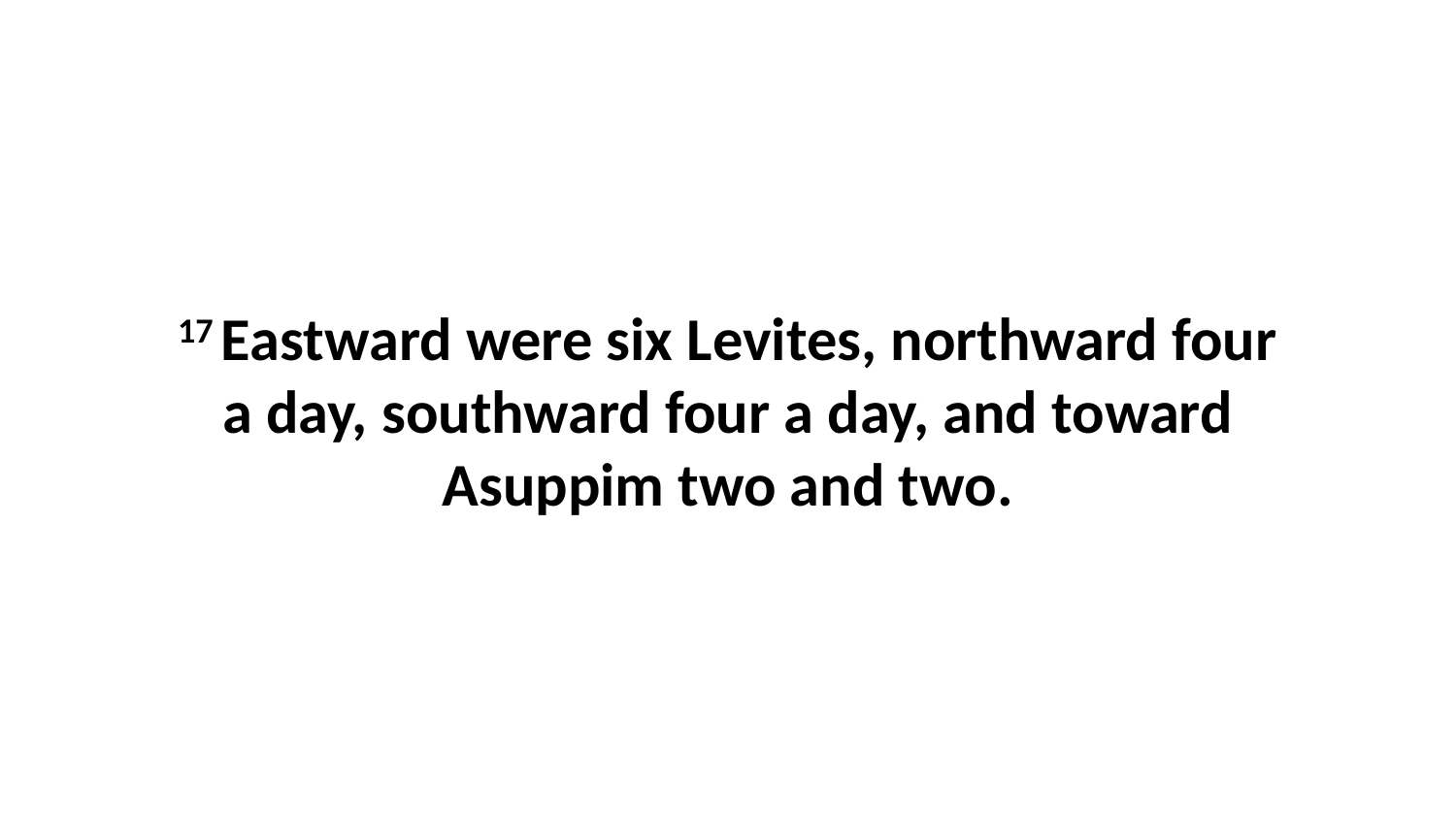

17 Eastward were six Levites, northward four a day, southward four a day, and toward Asuppim two and two.